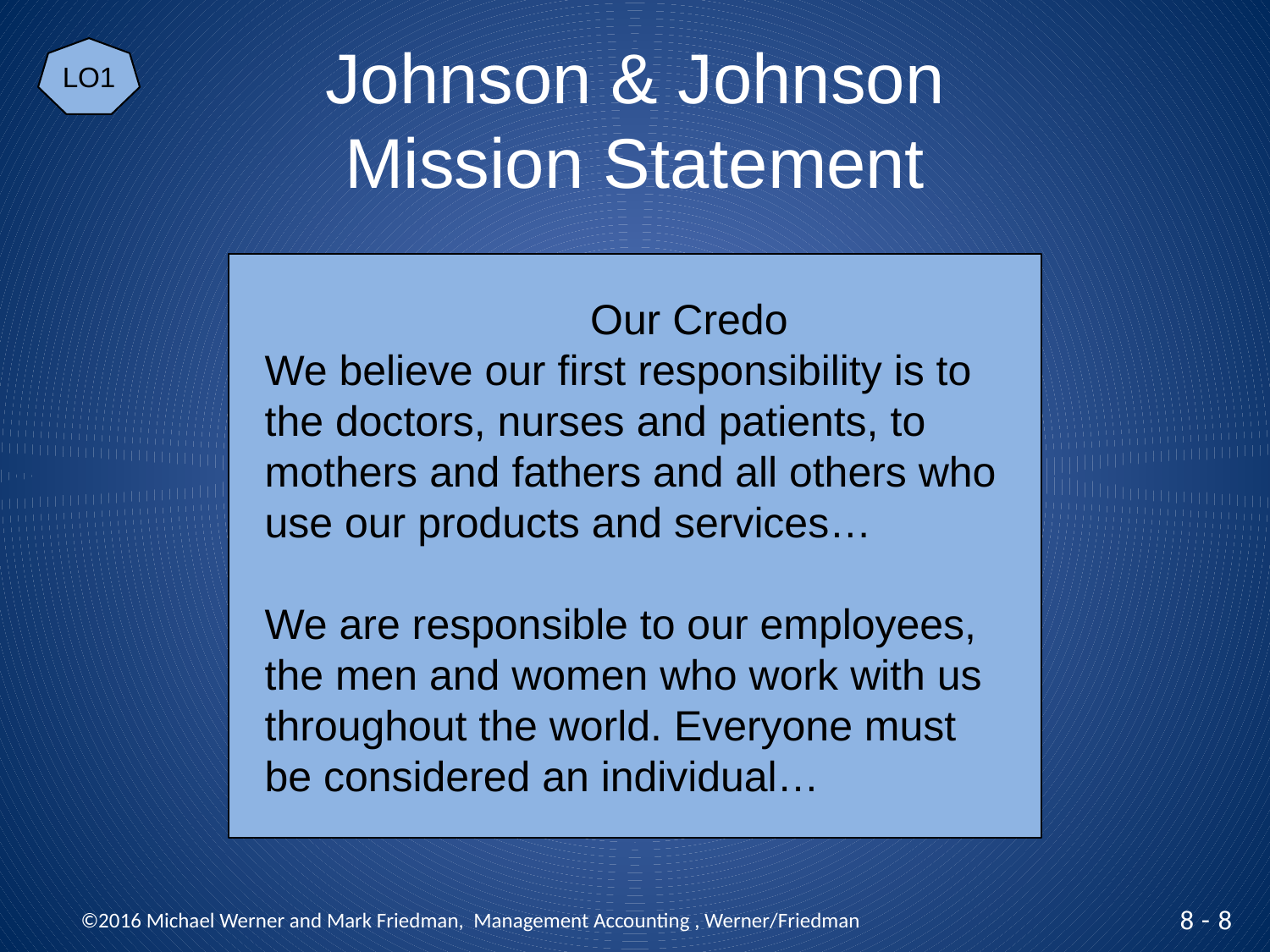

LO1
# Johnson & Johnson Mission Statement
			    Our Credo
  We believe our first responsibility is to
  the doctors, nurses and patients, to
  mothers and fathers and all others who
  use our products and services…

  We are responsible to our employees,
  the men and women who work with us
  throughout the world. Everyone must
  be considered an individual…
 ©2016 Michael Werner and Mark Friedman,  Management Accounting , Werner/Friedman